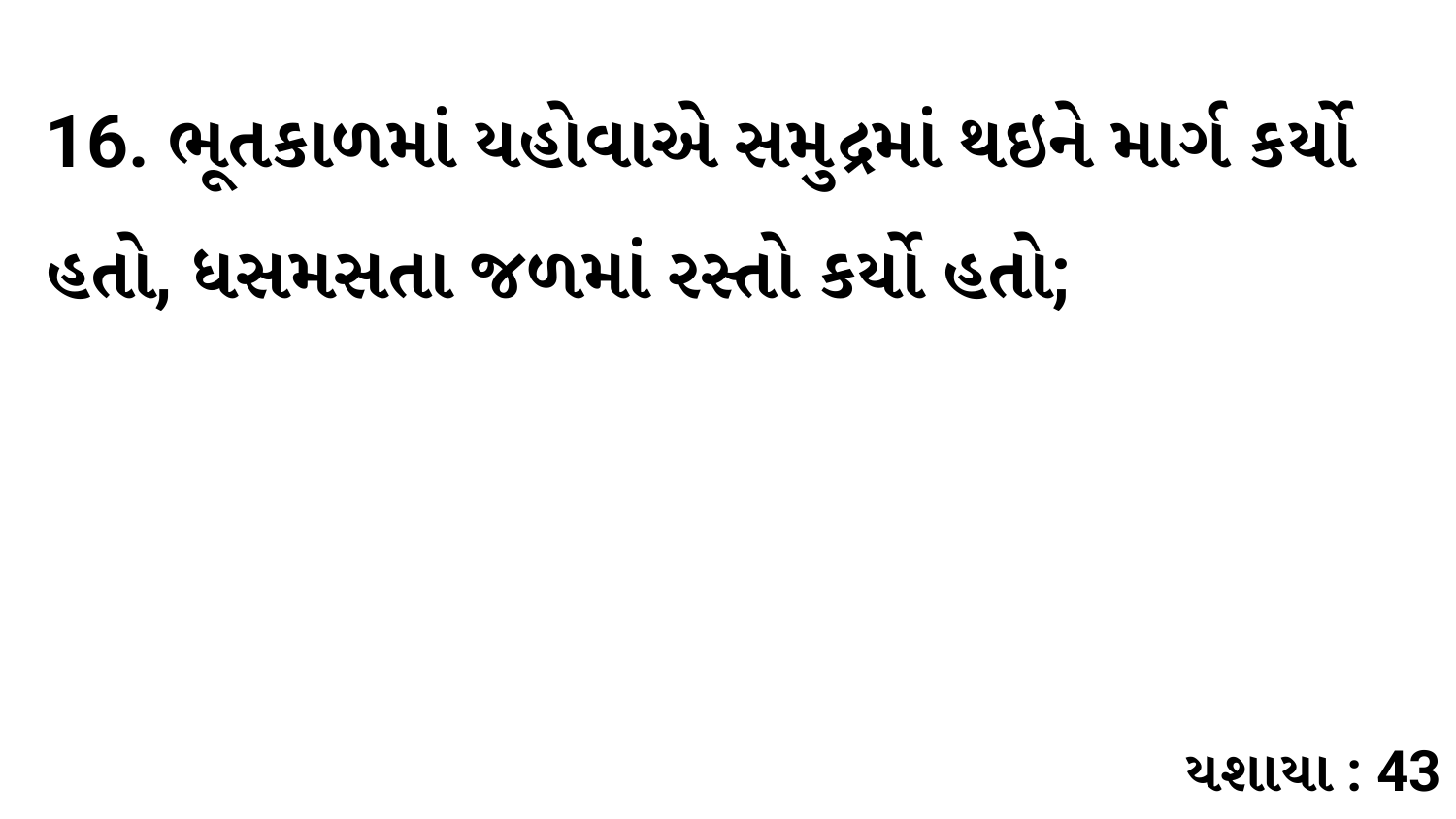

16. ભૂતકાળમાં યહોવાએ સમુદ્રમાં થઇને માર્ગ કર્યો હતો, ધસમસતા જળમાં રસ્તો કર્યો હતો;
યશાયા : 43